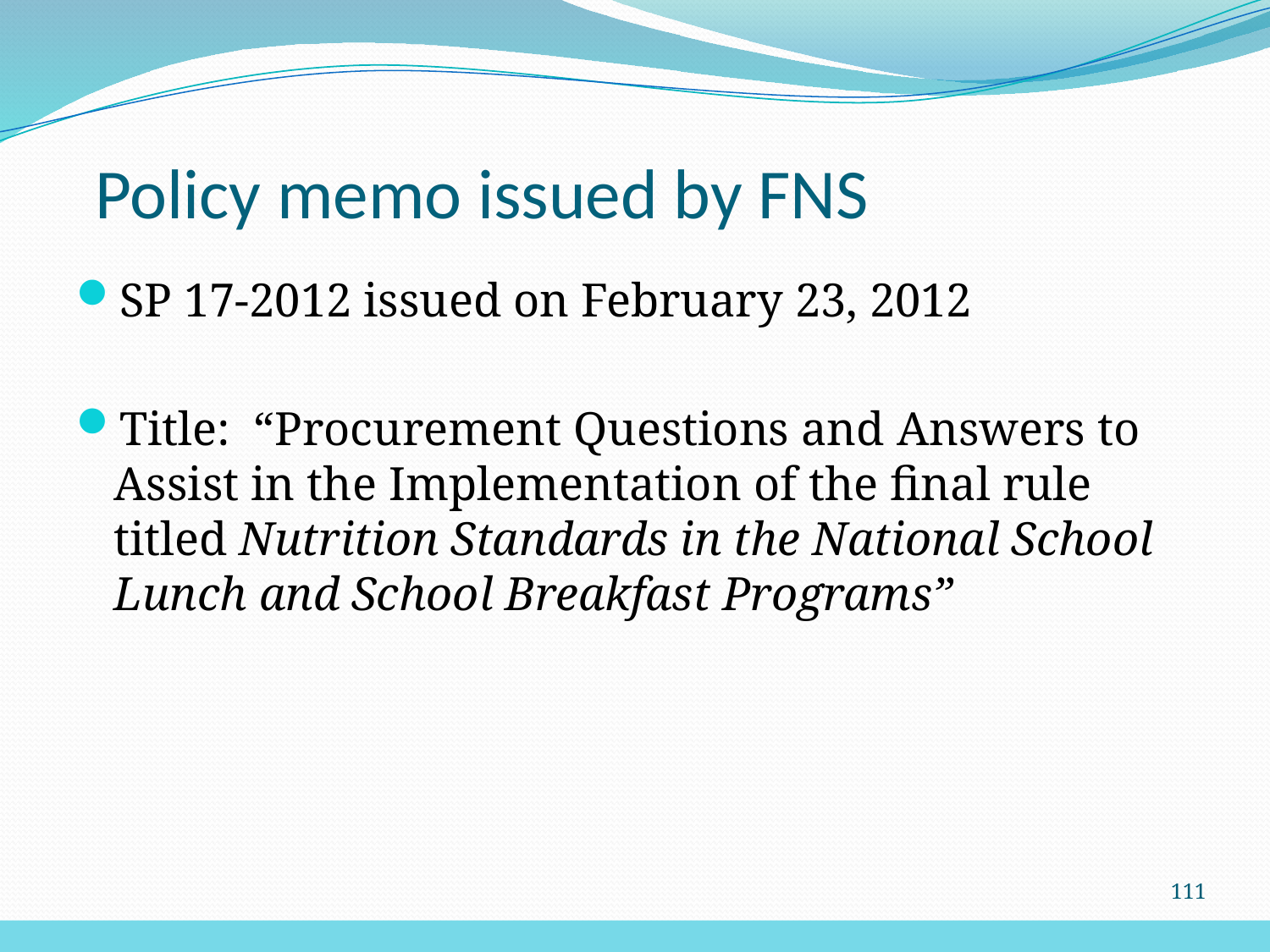

# Policy memo issued by FNS
SP 17-2012 issued on February 23, 2012

Title:  “Procurement Questions and Answers to Assist in the Implementation of the final rule titled Nutrition Standards in the National School Lunch and School Breakfast Programs”

111